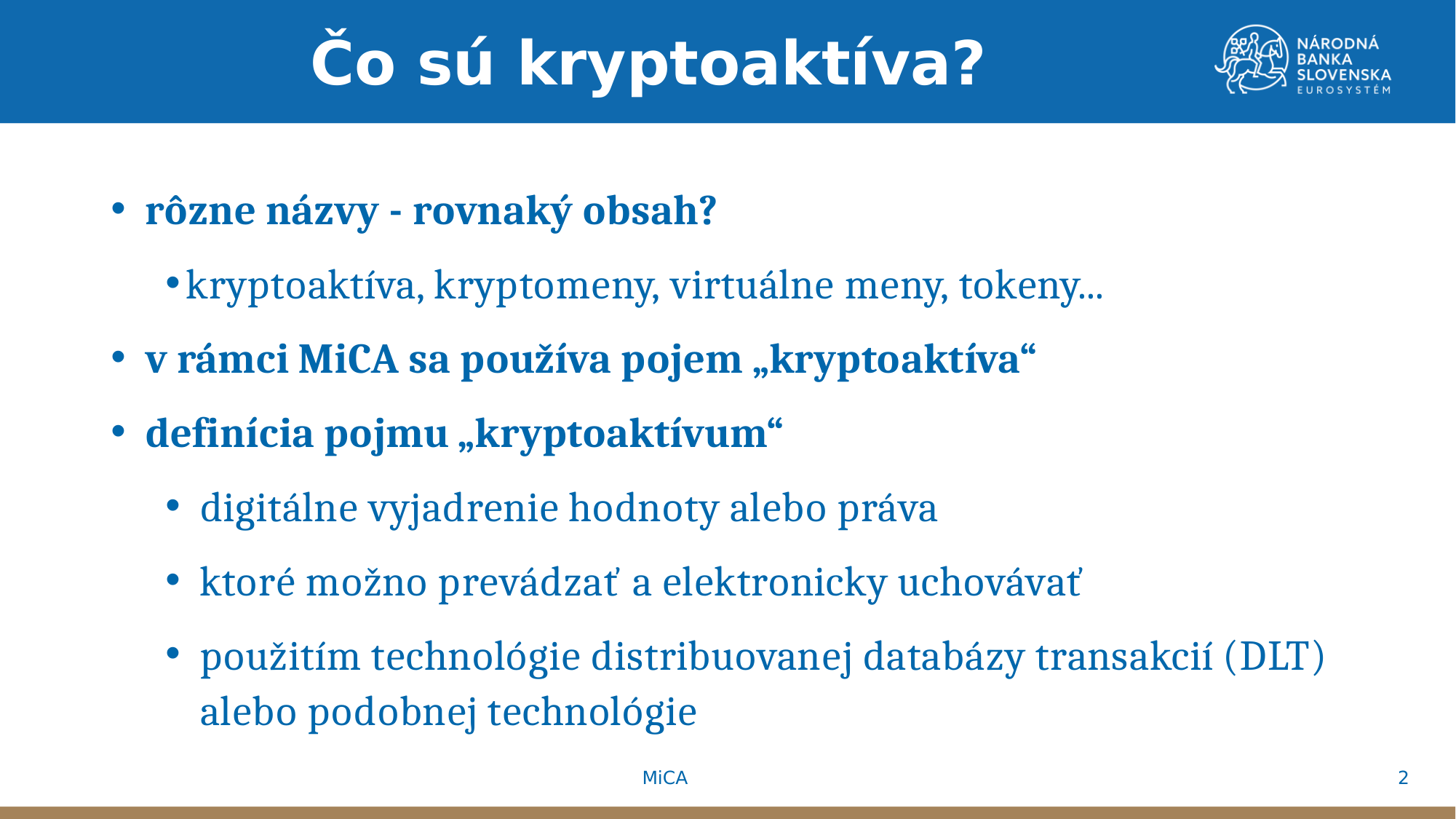

Čo sú kryptoaktíva?

rôzne názvy - rovnaký obsah?
kryptoaktíva, kryptomeny, virtuálne meny, tokeny...
v rámci MiCA sa používa pojem „kryptoaktíva“
definícia pojmu „kryptoaktívum“
digitálne vyjadrenie hodnoty alebo práva
ktoré možno prevádzať a elektronicky uchovávať
použitím technológie distribuovanej databázy transakcií (DLT) alebo podobnej technológie

2
MiCA